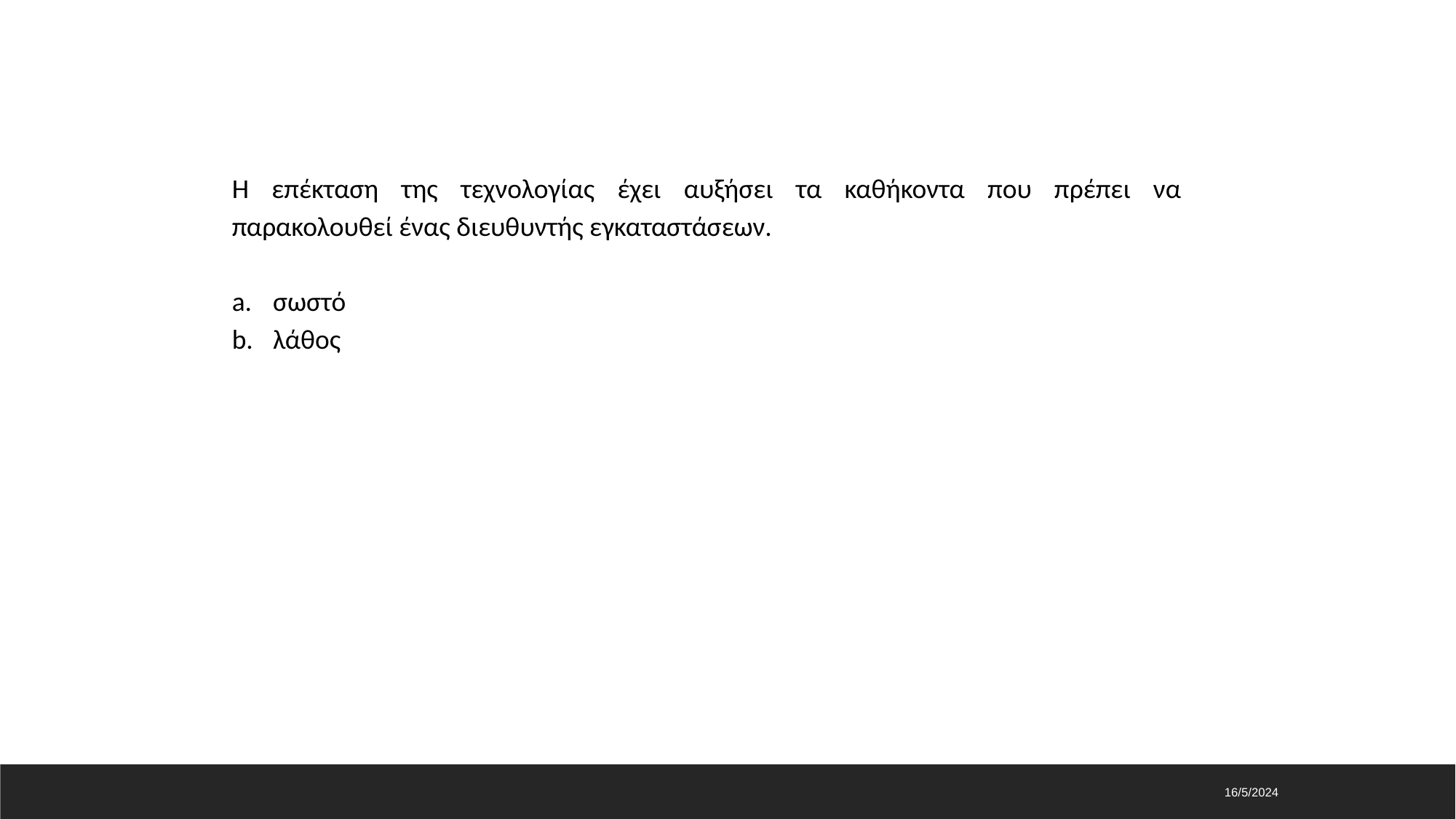

Η επέκταση της τεχνολογίας έχει αυξήσει τα καθήκοντα που πρέπει να παρακολουθεί ένας διευθυντής εγκαταστάσεων.

σωστό
λάθος
16/5/2024